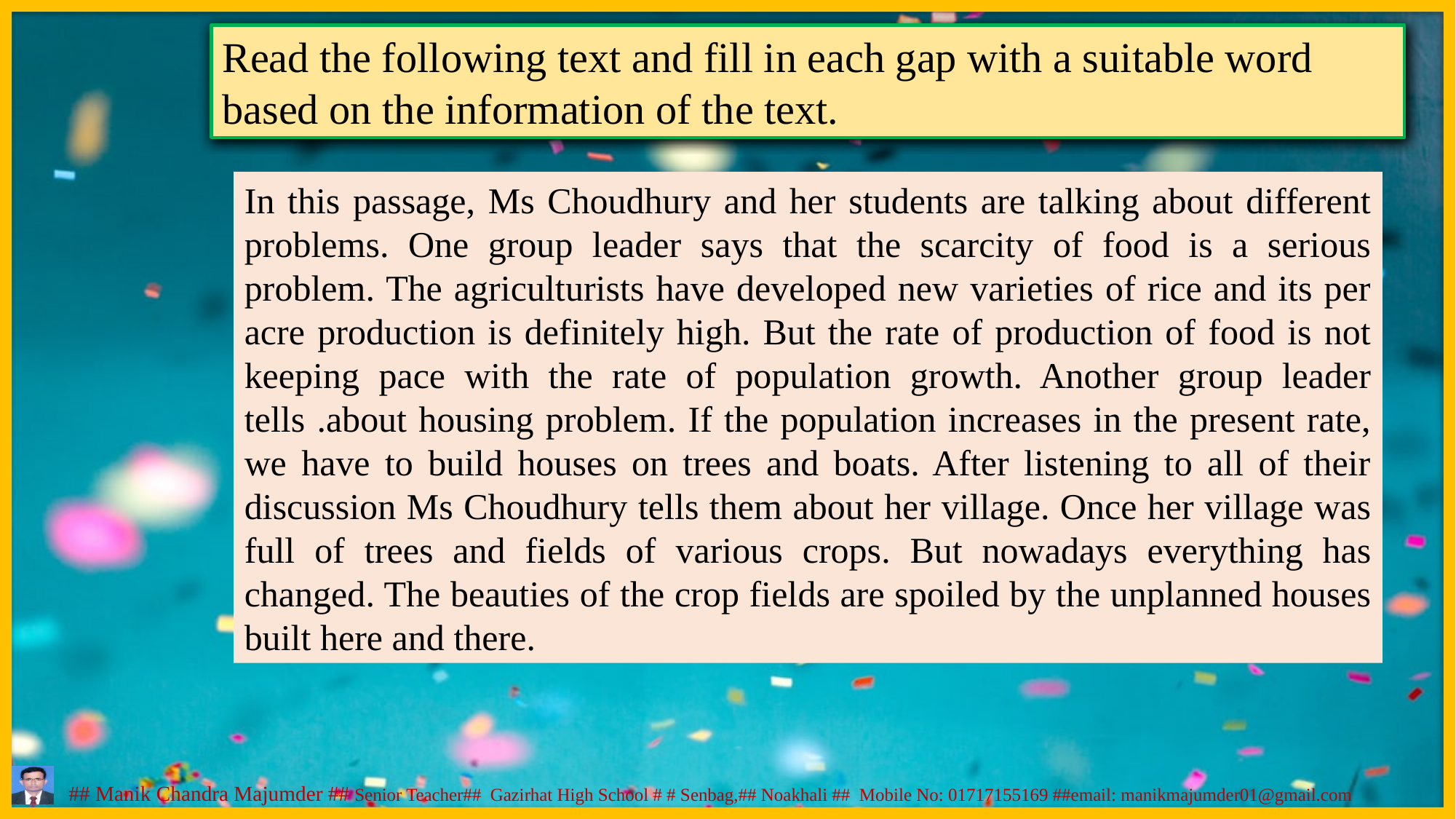

Read the following text and fill in each gap with a suitable word based on the information of the text.
In this passage, Ms Choudhury and her students are talking about different problems. One group leader says that the scarcity of food is a serious problem. The agriculturists have developed new varieties of rice and its per acre production is definitely high. But the rate of production of food is not keeping pace with the rate of population growth. Another group leader tells .about housing problem. If the population increases in the present rate, we have to build houses on trees and boats. After listening to all of their discussion Ms Choudhury tells them about her village. Once her village was full of trees and fields of various crops. But nowadays everything has changed. The beauties of the crop fields are spoiled by the unplanned houses built here and there.